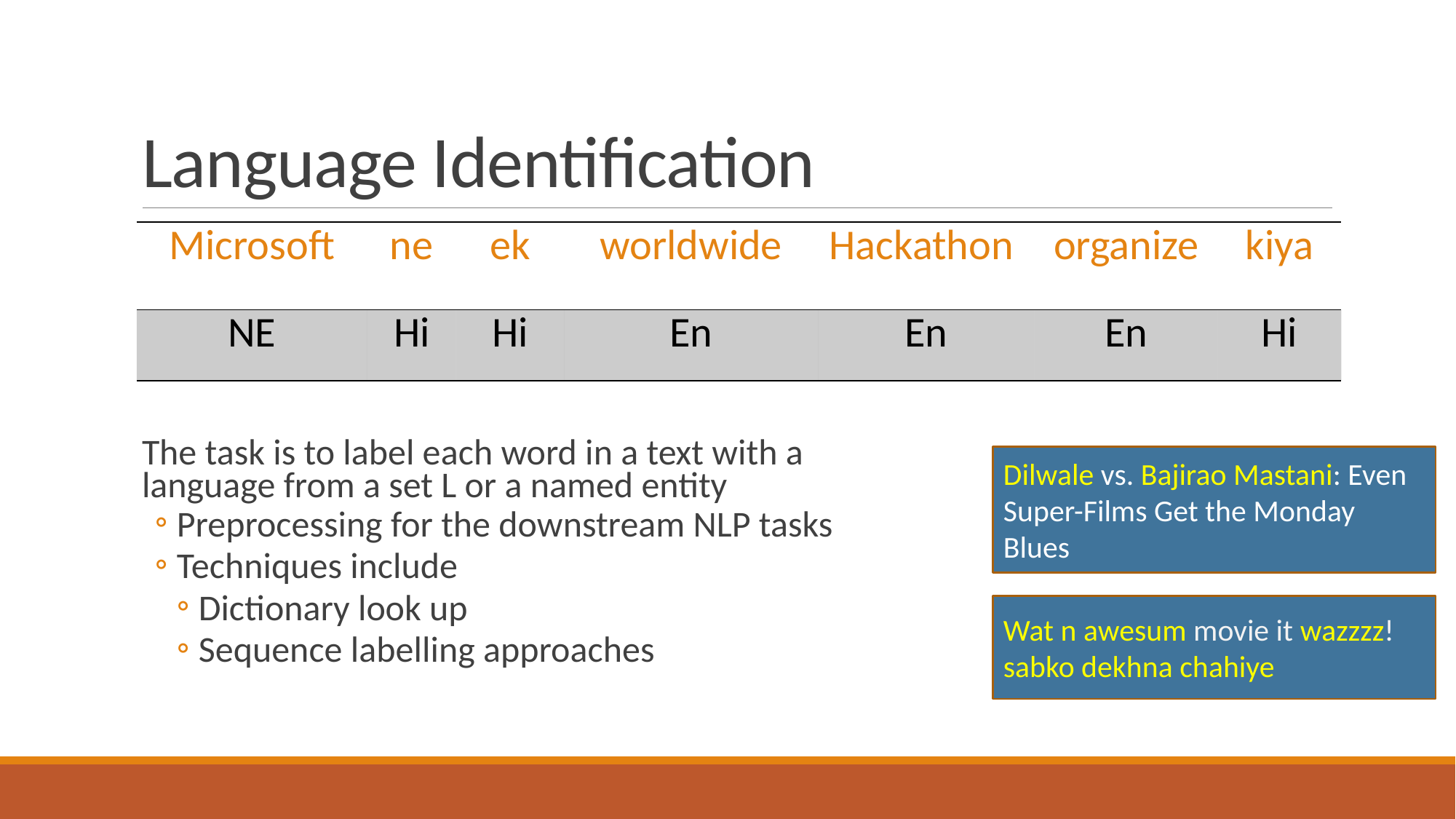

# Language Identification
| Microsoft | ne | ek | worldwide | Hackathon | organize | kiya |
| --- | --- | --- | --- | --- | --- | --- |
| NE | Hi | Hi | En | En | En | Hi |
The task is to label each word in a text with a language from a set L or a named entity
Preprocessing for the downstream NLP tasks
Techniques include
Dictionary look up
Sequence labelling approaches
Dilwale vs. Bajirao Mastani: Even Super-Films Get the Monday Blues
Wat n awesum movie it wazzzz! sabko dekhna chahiye